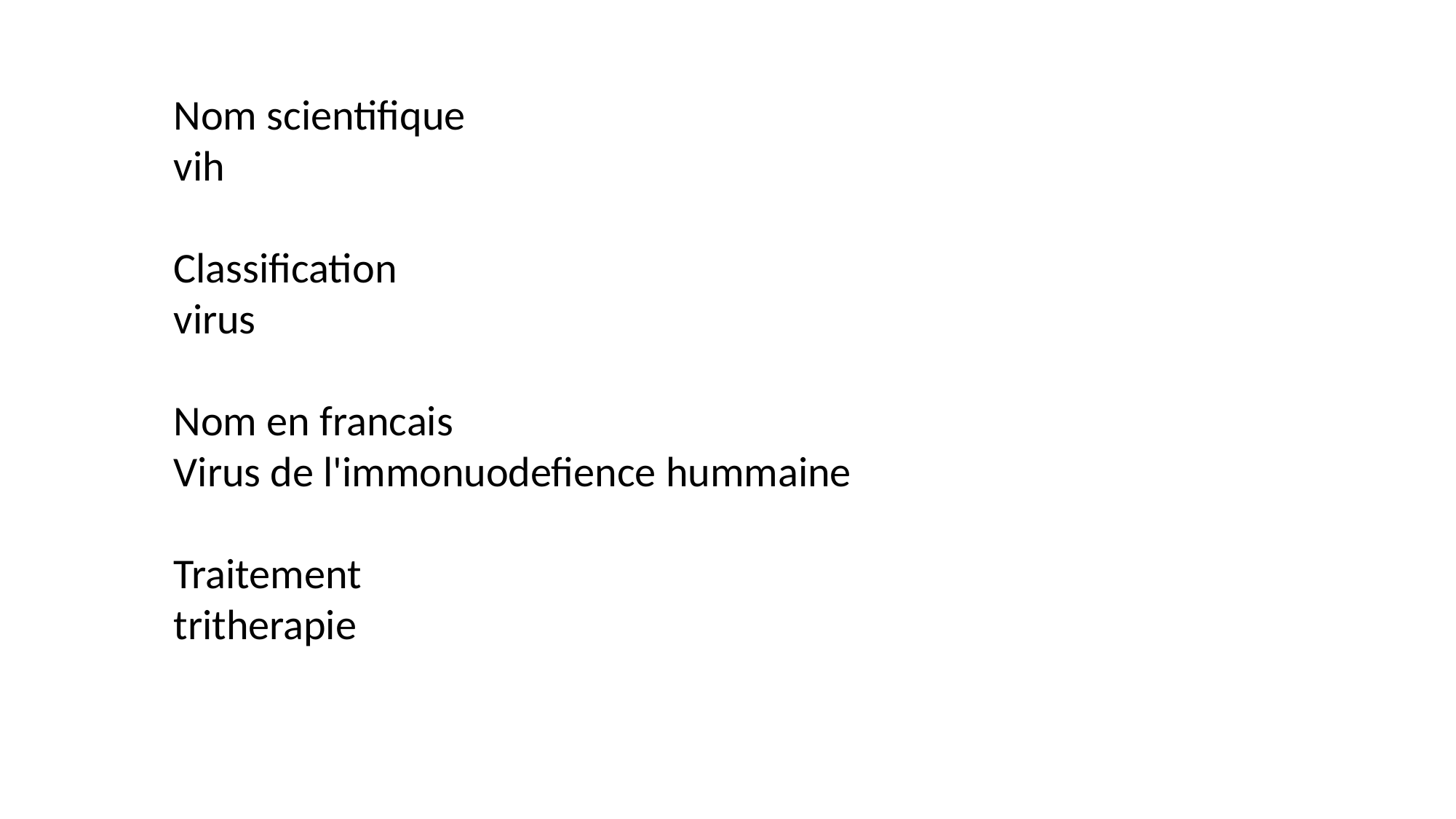

Nom scientifique
vih

Classification
virus

Nom en francais
Virus de l'immonuodefience hummaine

Traitement
tritherapie